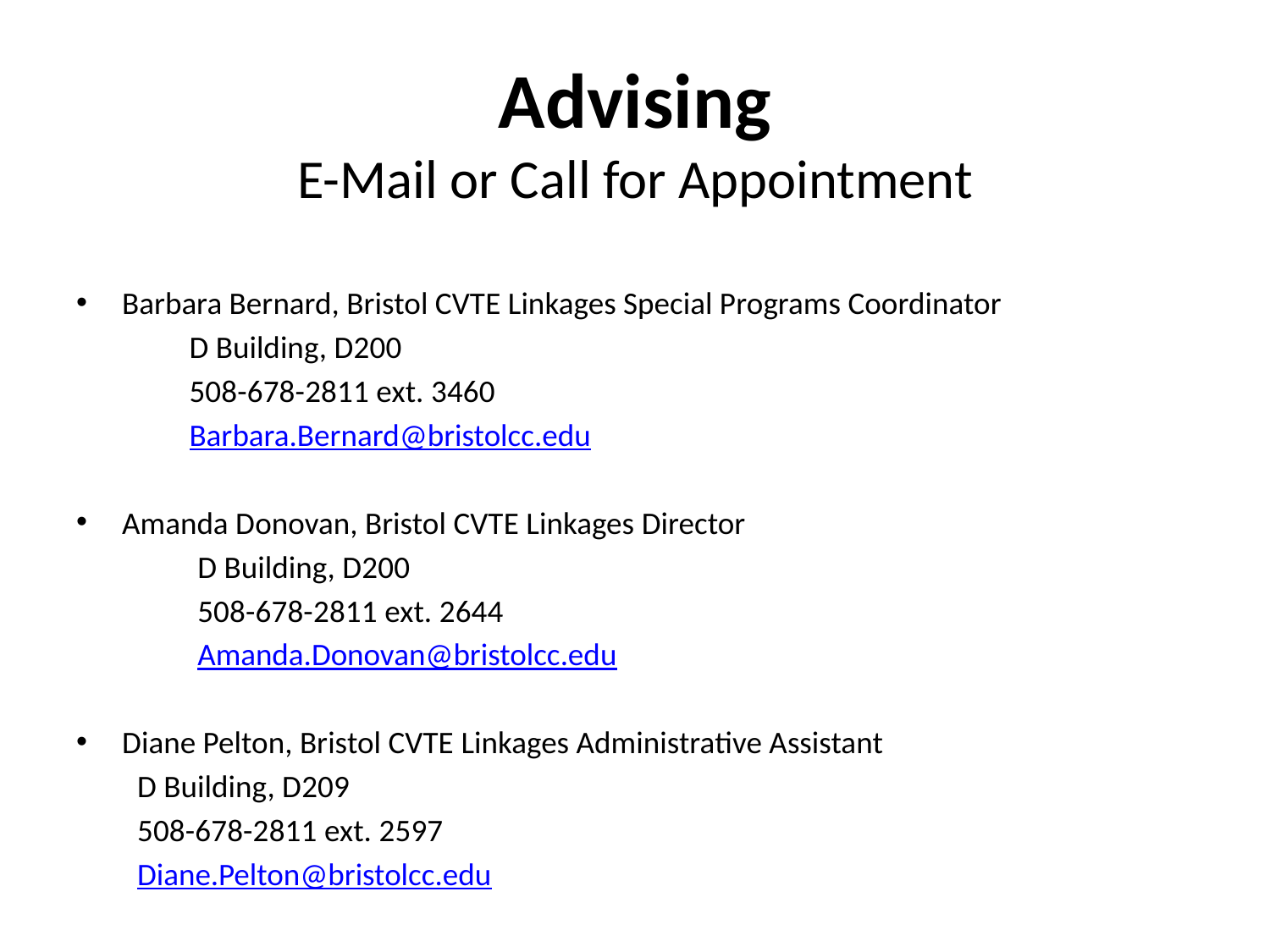

# Advising E-Mail or Call for Appointment

Barbara Bernard, Bristol CVTE Linkages Special Programs Coordinator
	D Building, D200
	508-678-2811 ext. 3460
	Barbara.Bernard@bristolcc.edu

Amanda Donovan, Bristol CVTE Linkages Director
D Building, D200
508-678-2811 ext. 2644
Amanda.Donovan@bristolcc.edu

Diane Pelton, Bristol CVTE Linkages Administrative Assistant
	D Building, D209
	508-678-2811 ext. 2597
	Diane.Pelton@bristolcc.edu